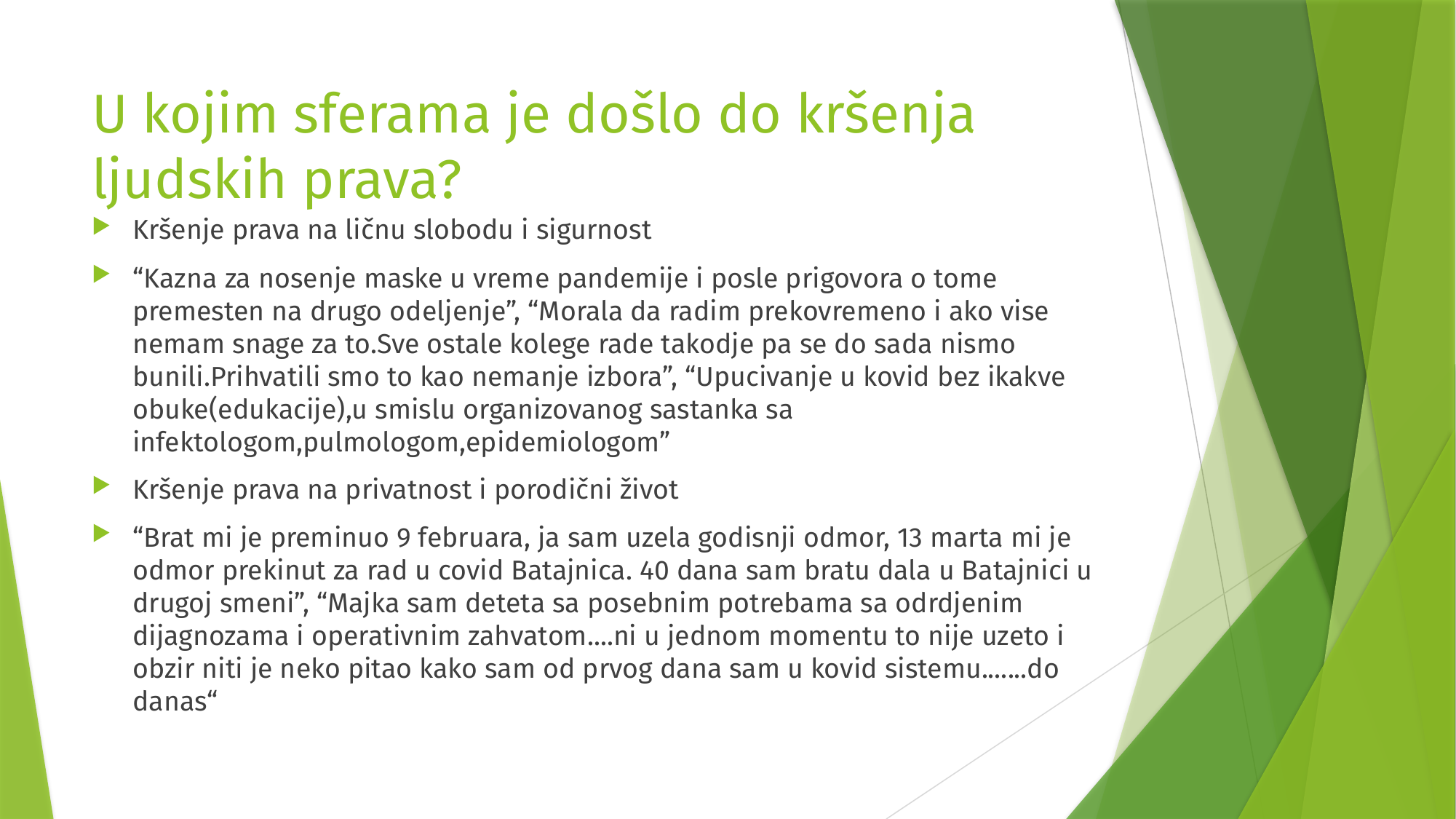

# U kojim sferama je došlo do kršenja ljudskih prava?
Kršenje prava na ličnu slobodu i sigurnost
“Kazna za nosenje maske u vreme pandemije i posle prigovora o tome premesten na drugo odeljenje”, “Morala da radim prekovremeno i ako vise nemam snage za to.Sve ostale kolege rade takodje pa se do sada nismo bunili.Prihvatili smo to kao nemanje izbora”, “Upucivanje u kovid bez ikakve obuke(edukacije),u smislu organizovanog sastanka sa infektologom,pulmologom,epidemiologom”
Kršenje prava na privatnost i porodični život
“Brat mi je preminuo 9 februara, ja sam uzela godisnji odmor, 13 marta mi je odmor prekinut za rad u covid Batajnica. 40 dana sam bratu dala u Batajnici u drugoj smeni”, “Majka sam deteta sa posebnim potrebama sa odrdjenim dijagnozama i operativnim zahvatom....ni u jednom momentu to nije uzeto i obzir niti je neko pitao kako sam od prvog dana sam u kovid sistemu.......do danas“